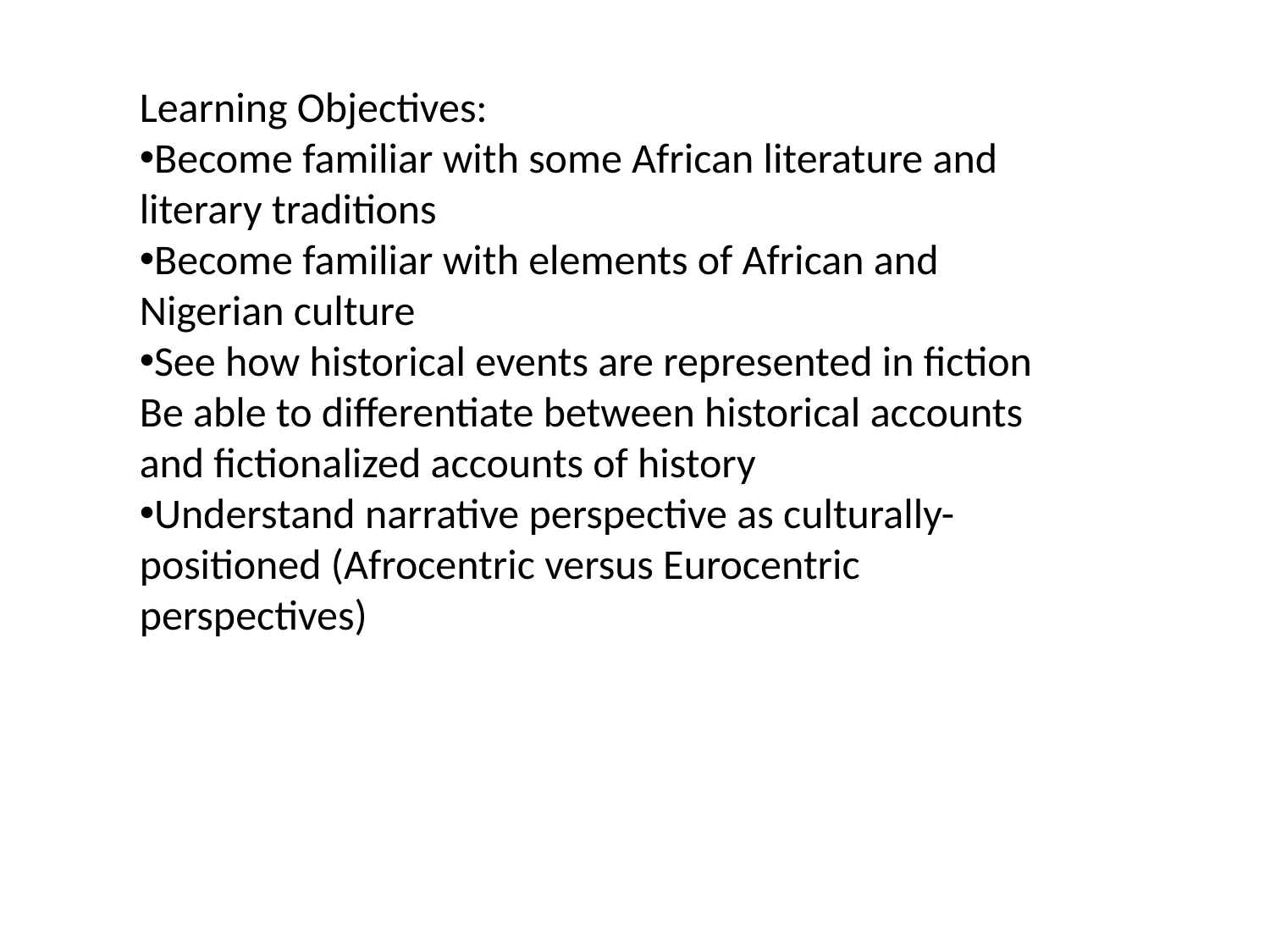

Learning Objectives:
Become familiar with some African literature and literary traditions
Become familiar with elements of African and Nigerian culture
See how historical events are represented in fiction Be able to differentiate between historical accounts and fictionalized accounts of history
Understand narrative perspective as culturally-positioned (Afrocentric versus Eurocentric perspectives)